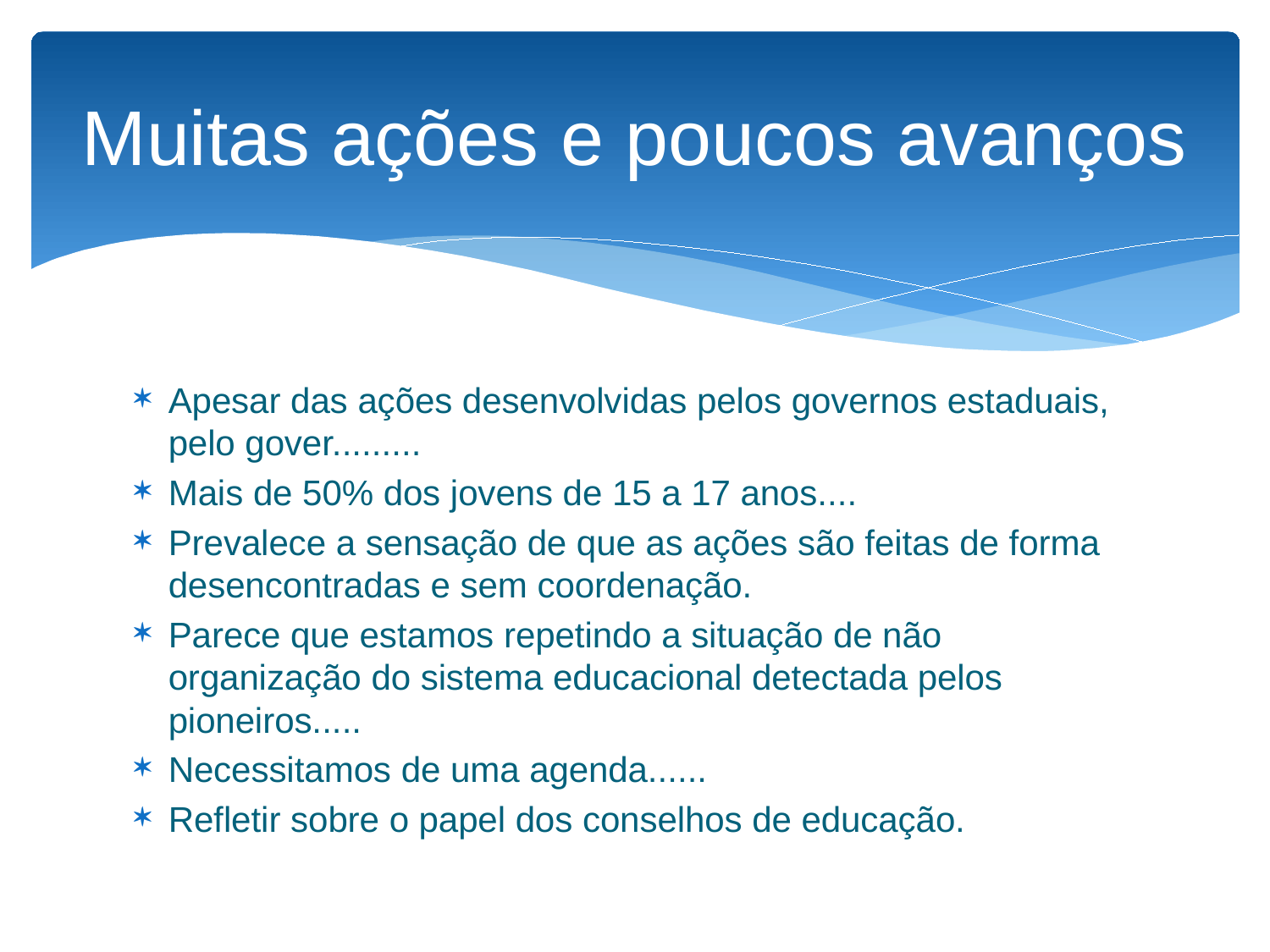

# Muitas ações e poucos avanços
Apesar das ações desenvolvidas pelos governos estaduais, pelo gover.........
Mais de 50% dos jovens de 15 a 17 anos....
Prevalece a sensação de que as ações são feitas de forma desencontradas e sem coordenação.
Parece que estamos repetindo a situação de não organização do sistema educacional detectada pelos pioneiros.....
Necessitamos de uma agenda......
Refletir sobre o papel dos conselhos de educação.